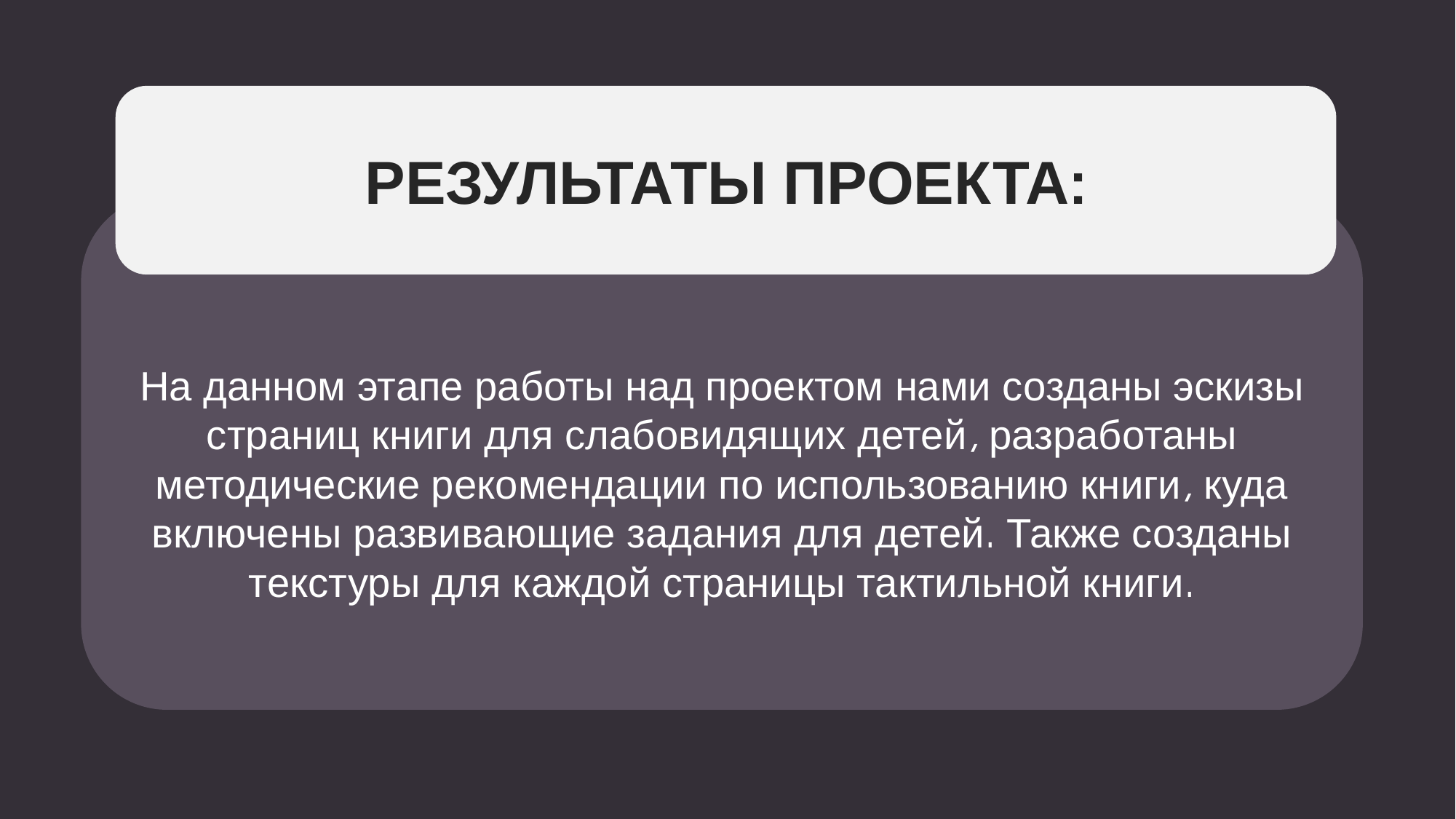

РЕЗУЛЬТАТЫ ПРОЕКТА:

На данном этапе работы над проектом нами созданы эскизы страниц книги для слабовидящих детей, разработаны методические рекомендации по использованию книги, куда включены развивающие задания для детей. Также созданы текстуры для каждой страницы тактильной книги.